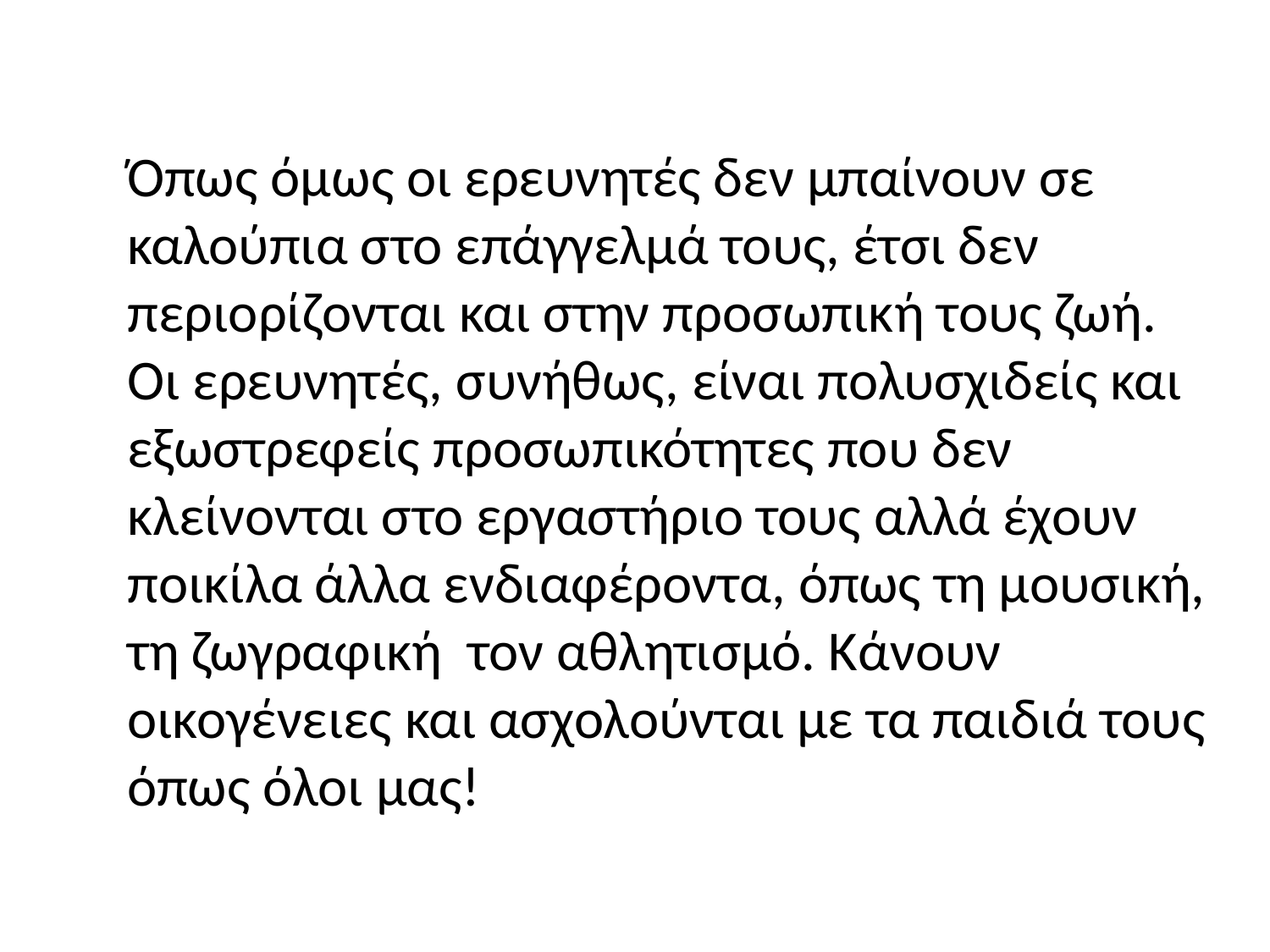

Όπως όμως οι ερευνητές δεν μπαίνουν σε καλούπια στο επάγγελμά τους, έτσι δεν περιορίζονται και στην προσωπική τους ζωή. Οι ερευνητές, συνήθως, είναι πολυσχιδείς και εξωστρεφείς προσωπικότητες που δεν κλείνονται στο εργαστήριο τους αλλά έχουν ποικίλα άλλα ενδιαφέροντα, όπως τη μουσική, τη ζωγραφική  τον αθλητισμό. Κάνουν οικογένειες και ασχολούνται με τα παιδιά τους όπως όλοι μας!